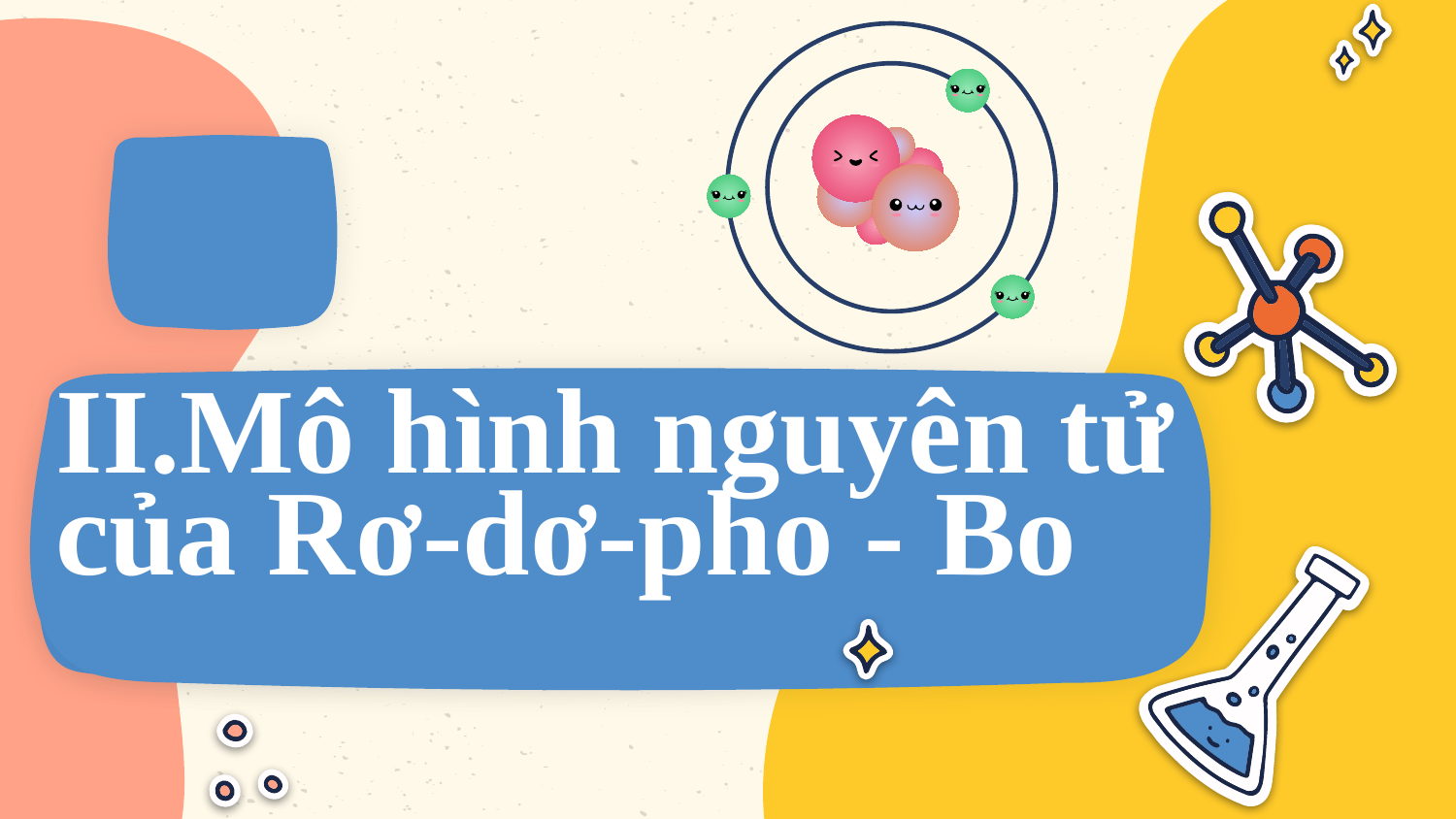

# II.Mô hình nguyên tử của Rơ-dơ-pho - Bo